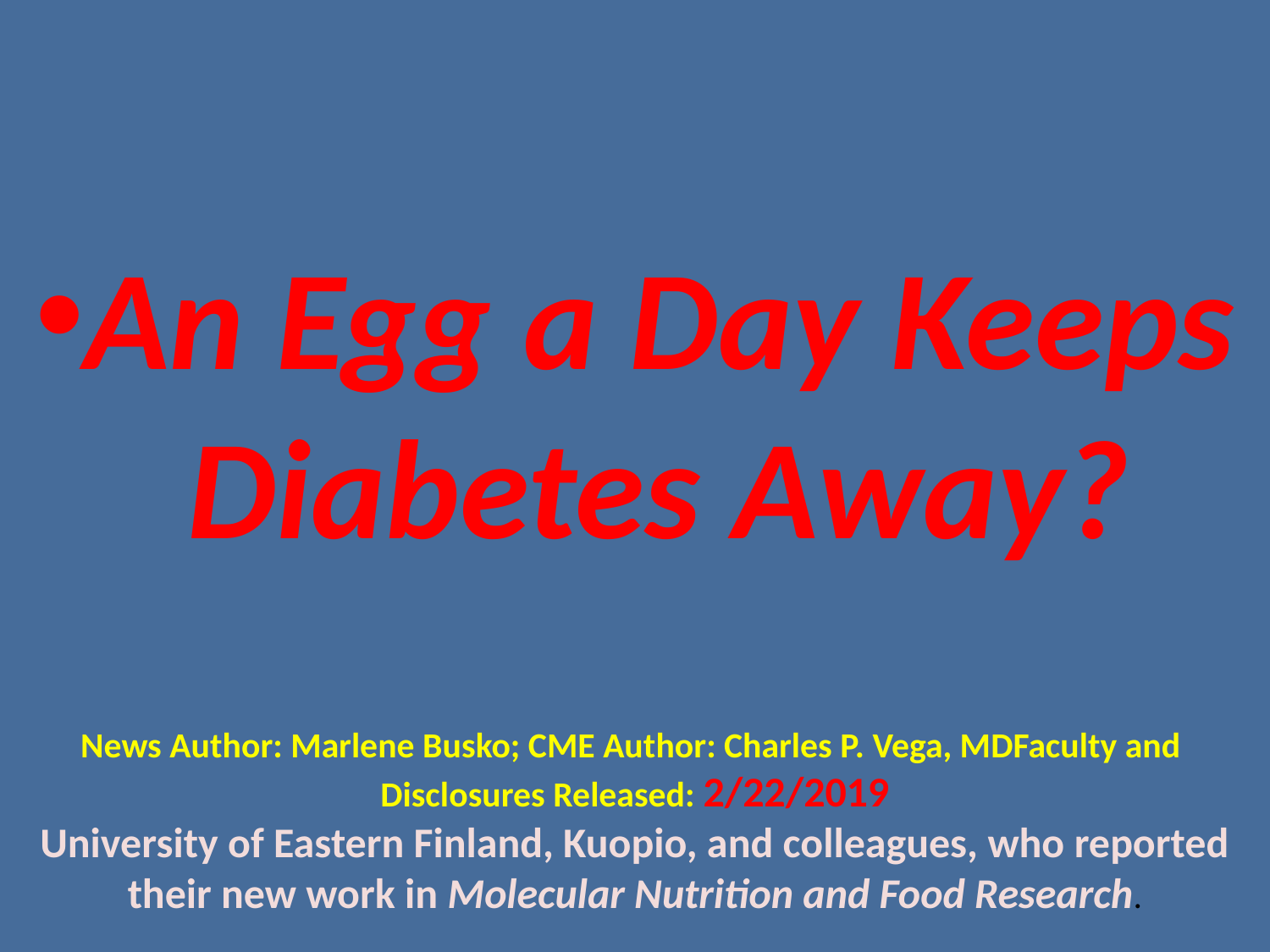

An Egg a Day Keeps Diabetes Away?
# News Author: Marlene Busko; CME Author: Charles P. Vega, MDFaculty and Disclosures Released: 2/22/2019 University of Eastern Finland, Kuopio, and colleagues, who reported their new work in Molecular Nutrition and Food Research.